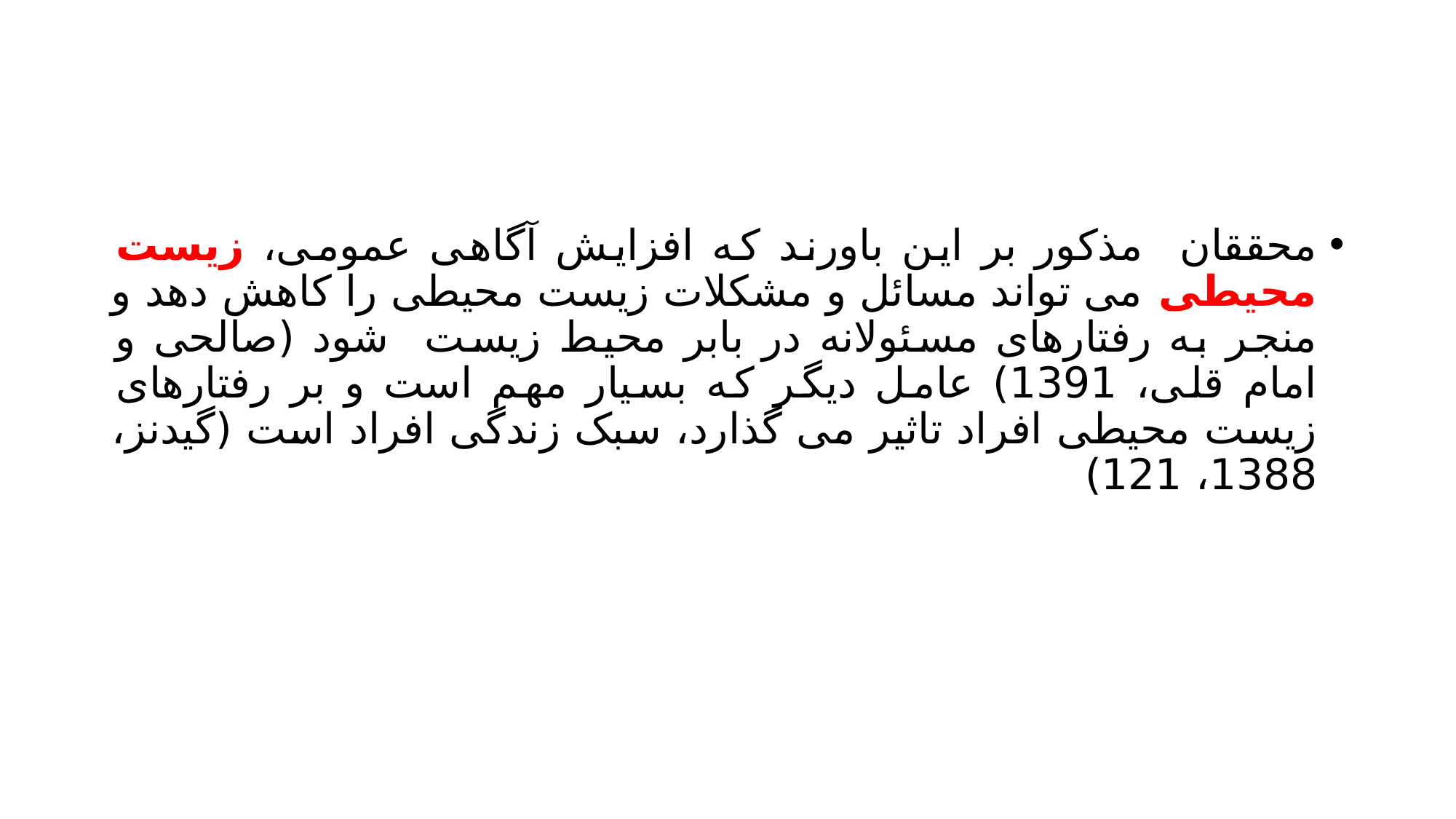

#
محققان  مذکور بر این باورند که افزایش آگاهی عمومی، زیست محیطی می تواند مسائل و مشکلات زیست محیطی را کاهش دهد و منجر به رفتارهای مسئولانه در بابر محیط زیست  شود (صالحی و امام قلی، 1391) عامل دیگر که بسیار مهم است و بر رفتارهای زیست محیطی افراد تاثیر می گذارد، سبک زندگی افراد است (گیدنز، 1388، 121)